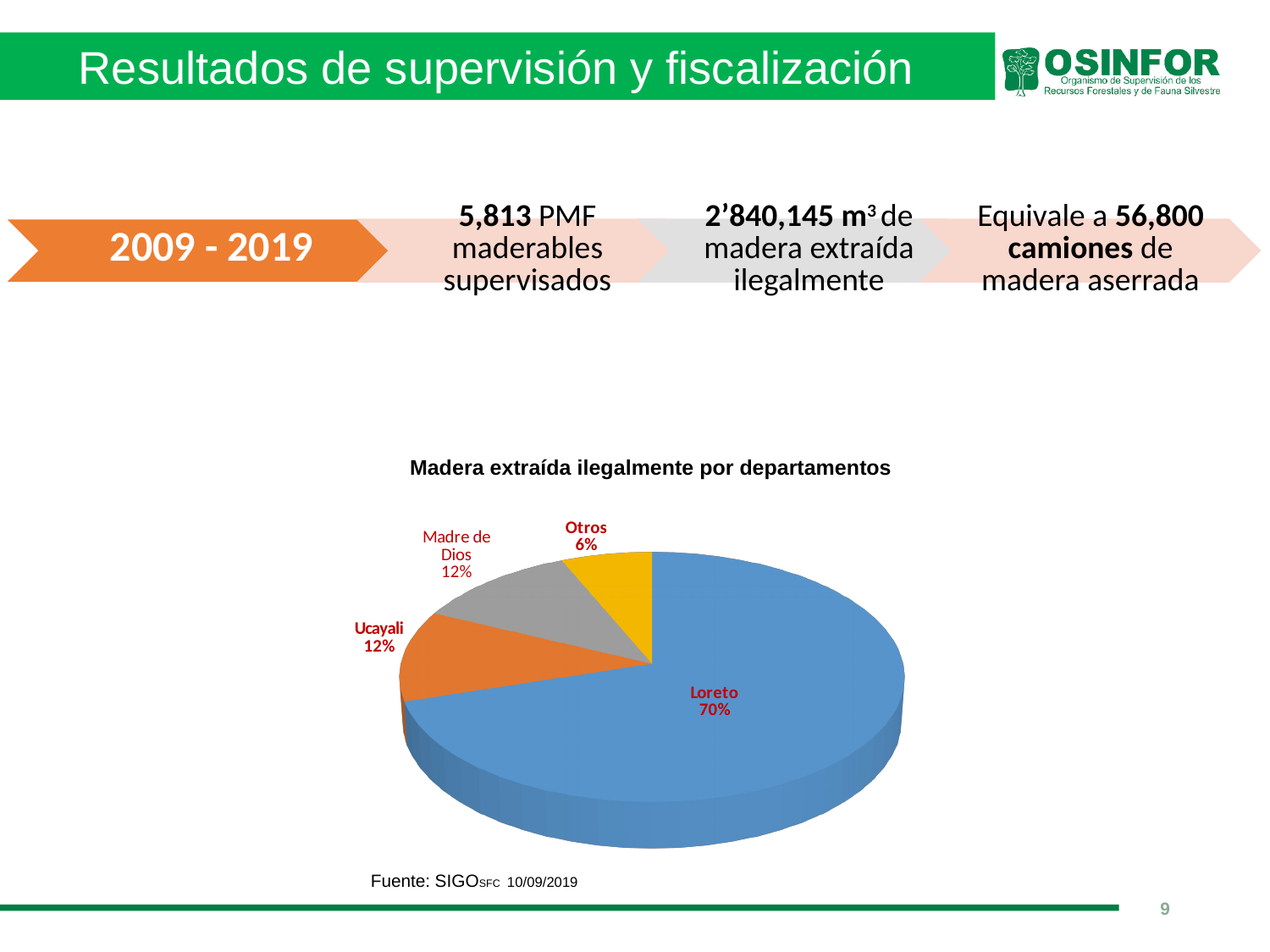

Resultados de supervisión y fiscalización
2009 - 2019
5,813 PMF maderables supervisados
2’840,145 m3 de madera extraída ilegalmente
Equivale a 56,800 camiones de madera aserrada

Madera extraída ilegalmente por departamentos

[unsupported chart]

Fuente: SIGOSFC  10/09/2019
9